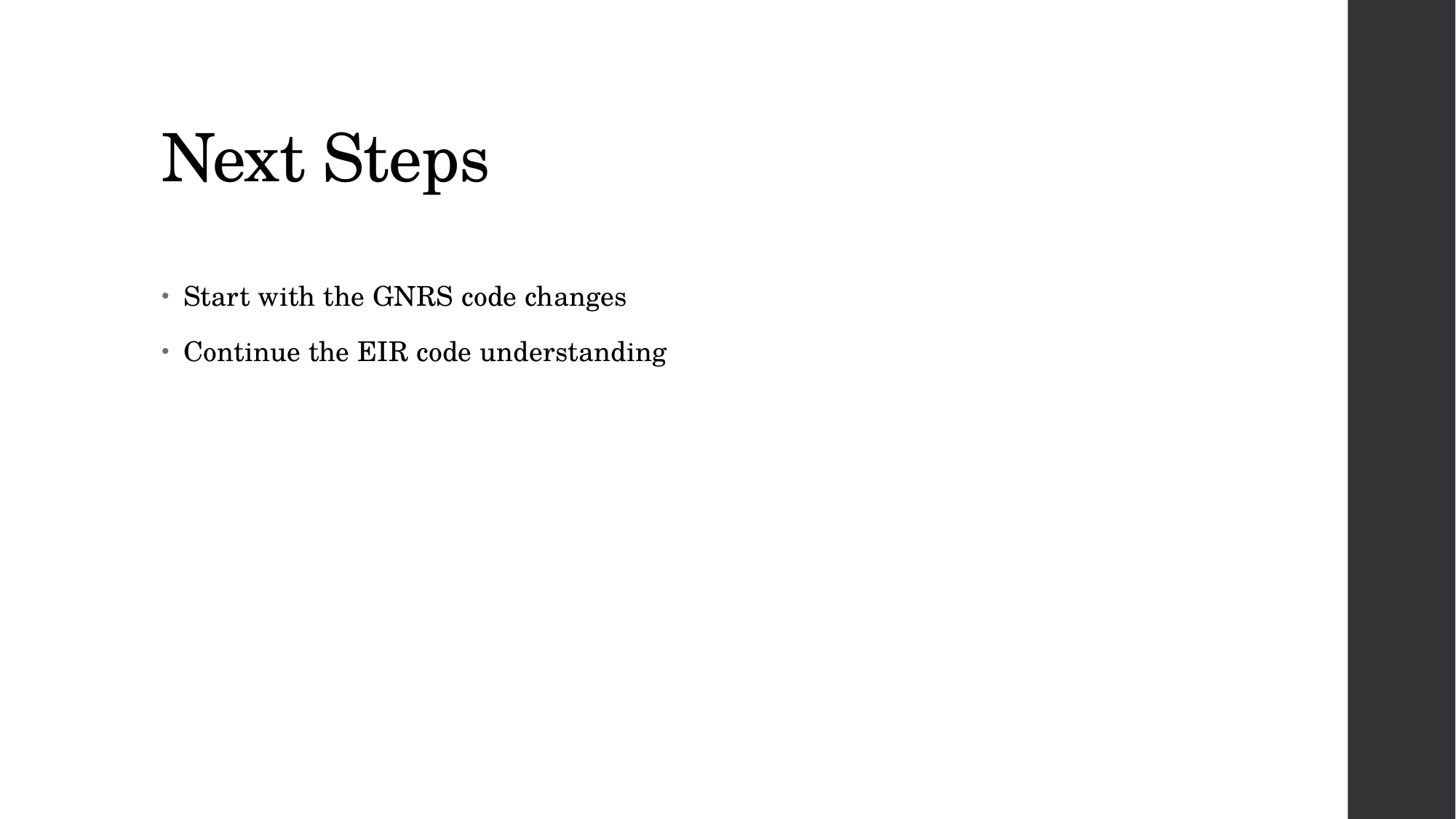

# Next Steps

Start with the GNRS code changes
Continue the EIR code understanding